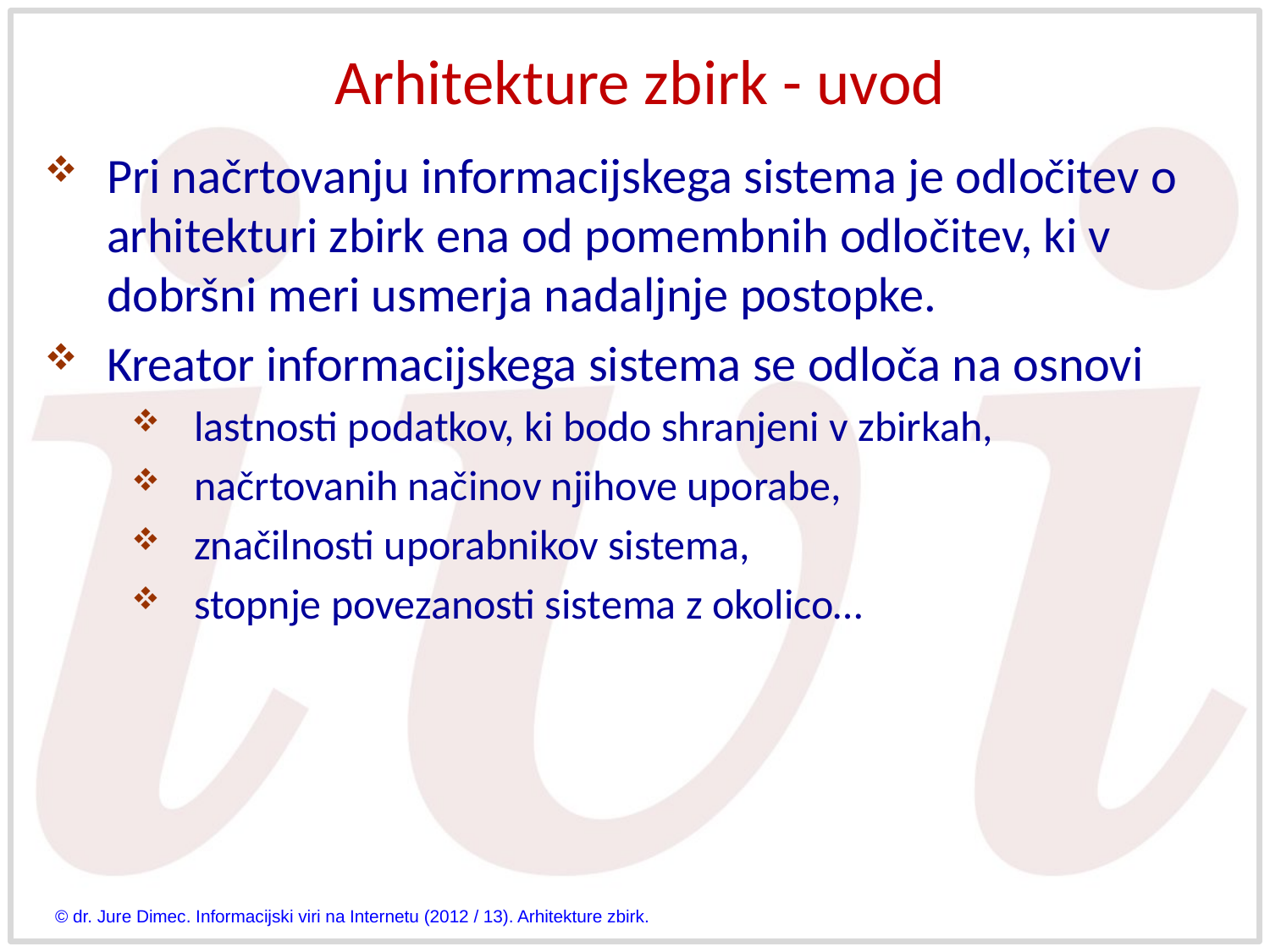

# Arhitekture zbirk - uvod
Pri načrtovanju informacijskega sistema je odločitev o arhitekturi zbirk ena od pomembnih odločitev, ki v dobršni meri usmerja nadaljnje postopke.
Kreator informacijskega sistema se odloča na osnovi
lastnosti podatkov, ki bodo shranjeni v zbirkah,
načrtovanih načinov njihove uporabe,
značilnosti uporabnikov sistema,
stopnje povezanosti sistema z okolico…
© dr. Jure Dimec. Informacijski viri na Internetu (2012 / 13). Arhitekture zbirk.